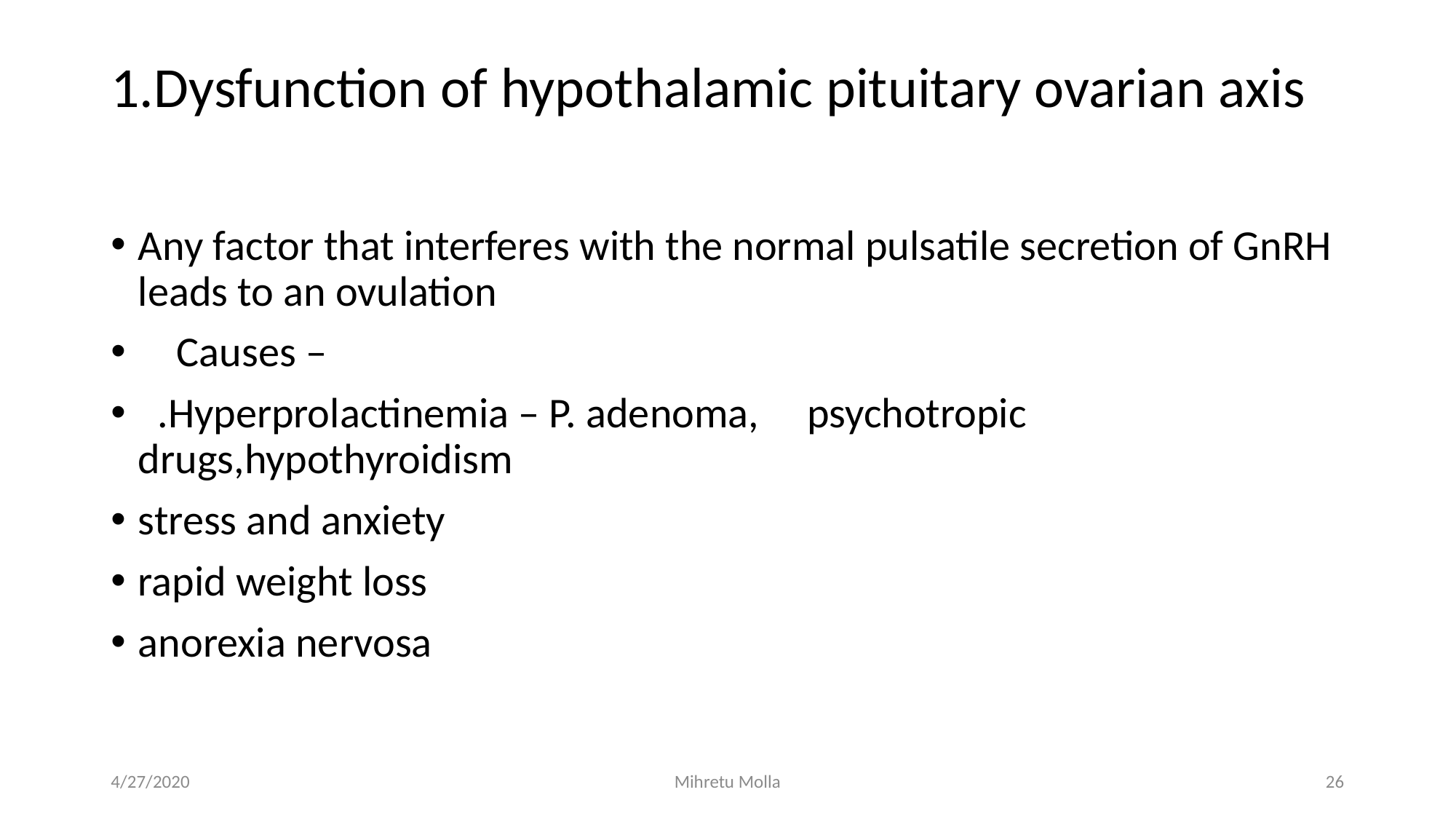

# 1.Dysfunction of hypothalamic pituitary ovarian axis
Any factor that interferes with the normal pulsatile secretion of GnRH leads to an ovulation
    Causes –
  .Hyperprolactinemia – P. adenoma,     psychotropic drugs,hypothyroidism
stress and anxiety
rapid weight loss
anorexia nervosa
4/27/2020
Mihretu Molla
26